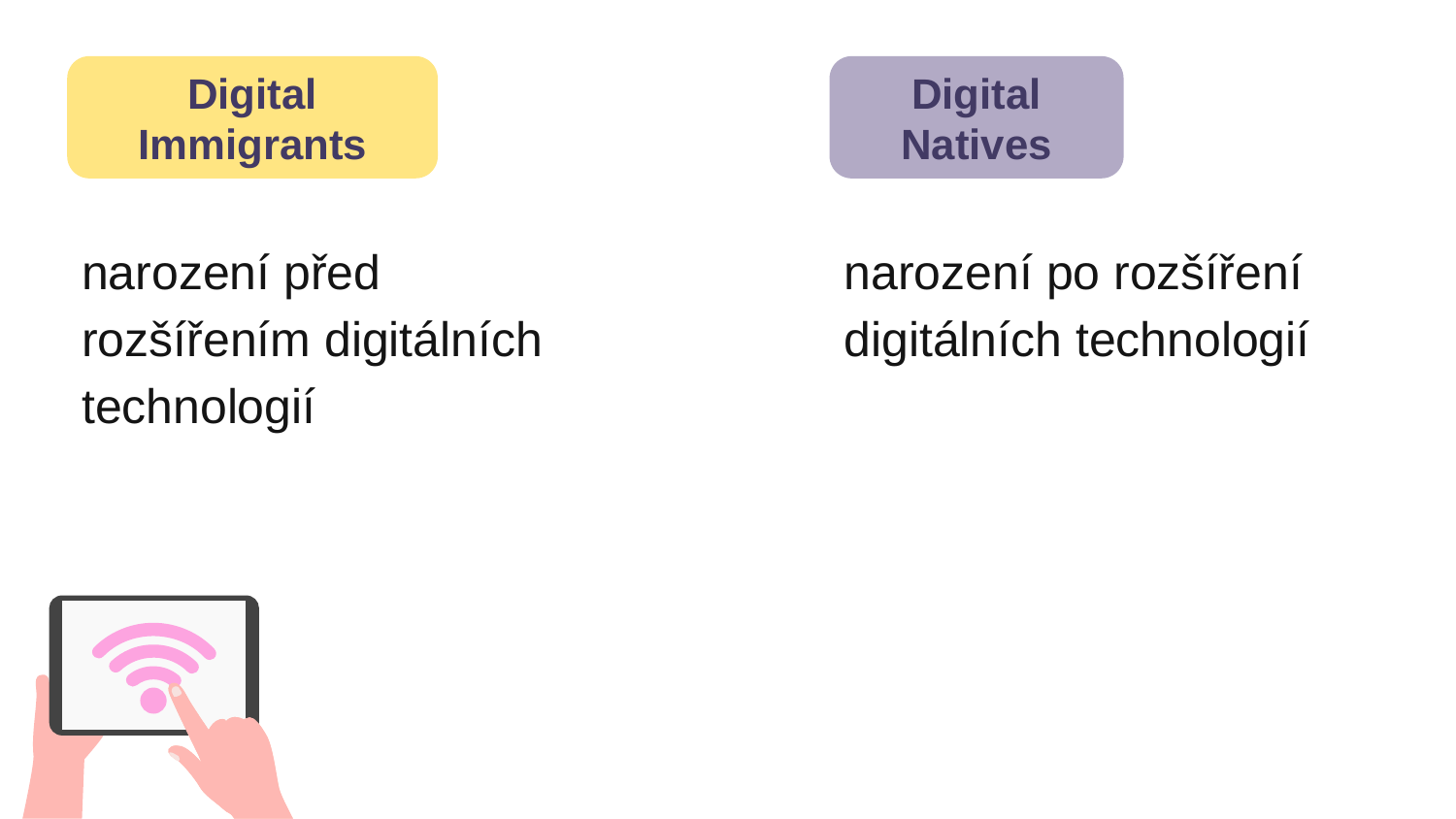

Digital Natives
Digital Immigrants
narození po rozšíření digitálních technologií

narození před rozšířením digitálních technologií